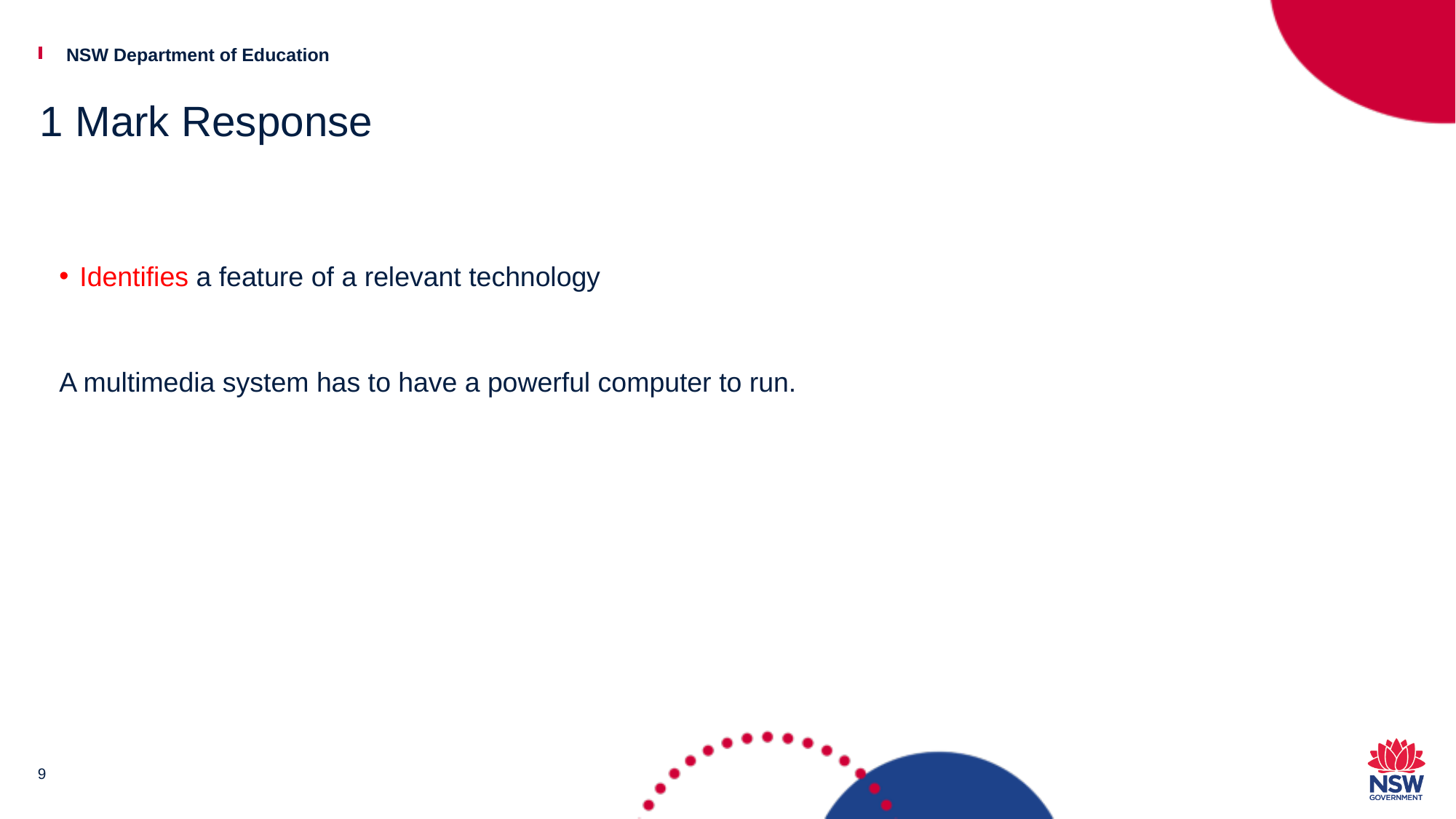

# 1 Mark Response

Identifies a feature of a relevant technology

A multimedia system has to have a powerful computer to run.

9